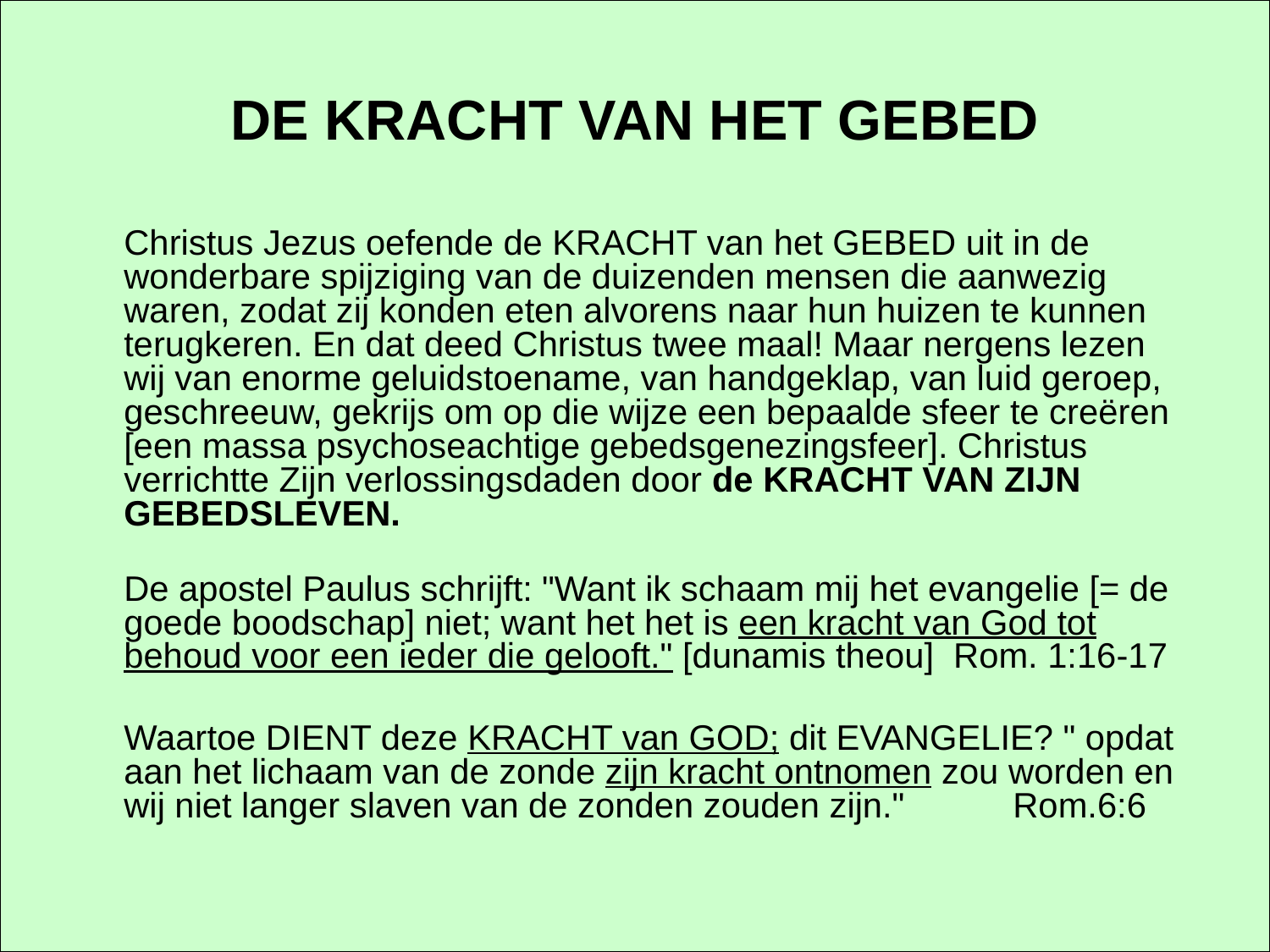

# DE KRACHT VAN HET GEBED
	Christus Jezus oefende de KRACHT van het GEBED uit in de wonderbare spijziging van de duizenden mensen die aanwezig waren, zodat zij konden eten alvorens naar hun huizen te kun­nen terugkeren. En dat deed Christus twee maal! Maar nergens lezen wij van enorme geluids­toename, van handgeklap, van luid geroep, geschreeuw, gekrijs om op die wijze een bepaalde sfeer te creëren [een massa psychoseachtige gebedsgenezingsfeer]. Christus verrichtte Zijn verlossingsdaden door de KRACHT VAN ZIJN GEBEDSLEVEN.
De apostel Paulus schrijft: "Want ik schaam mij het evangelie [= de goede boodschap] niet; want het het is een kracht van God tot behoud voor een ieder die gelooft." [dunamis theou]  Rom. 1:16-17

	Waartoe DIENT deze KRACHT van GOD; dit EVANGELIE? " opdat aan het lichaam van de zonde zijn kracht ontnomen zou worden en wij niet langer slaven van de zonden zouden zijn."	Rom.6:6